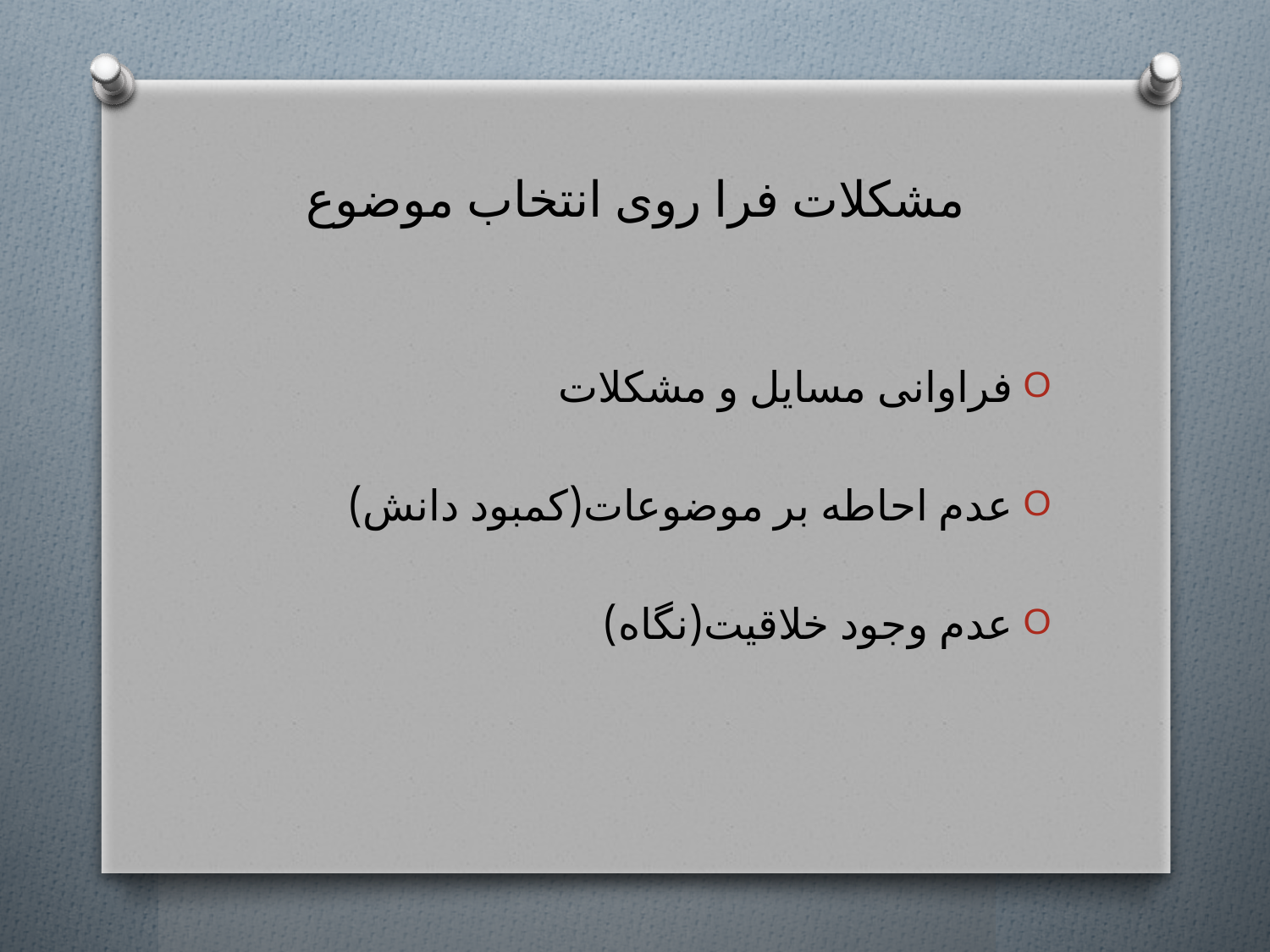

# مشکلات فرا روی انتخاب موضوع

فراوانی مسایل و مشکلات

عدم احاطه بر موضوعات(کمبود دانش)

عدم وجود خلاقیت(نگاه)